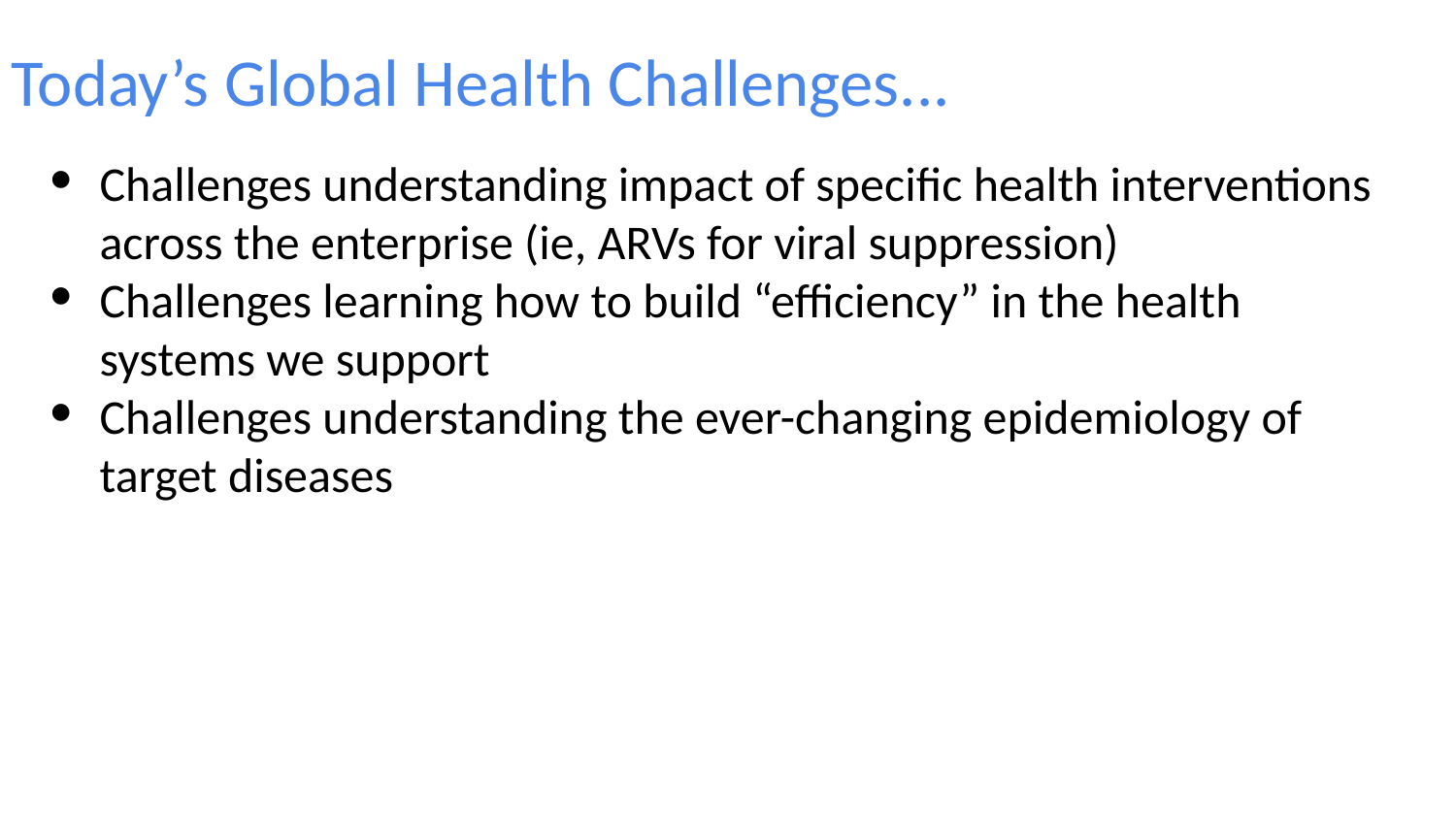

Today’s Global Health Challenges...
Challenges understanding impact of specific health interventions across the enterprise (ie, ARVs for viral suppression)
Challenges learning how to build “efficiency” in the health systems we support
Challenges understanding the ever-changing epidemiology of target diseases